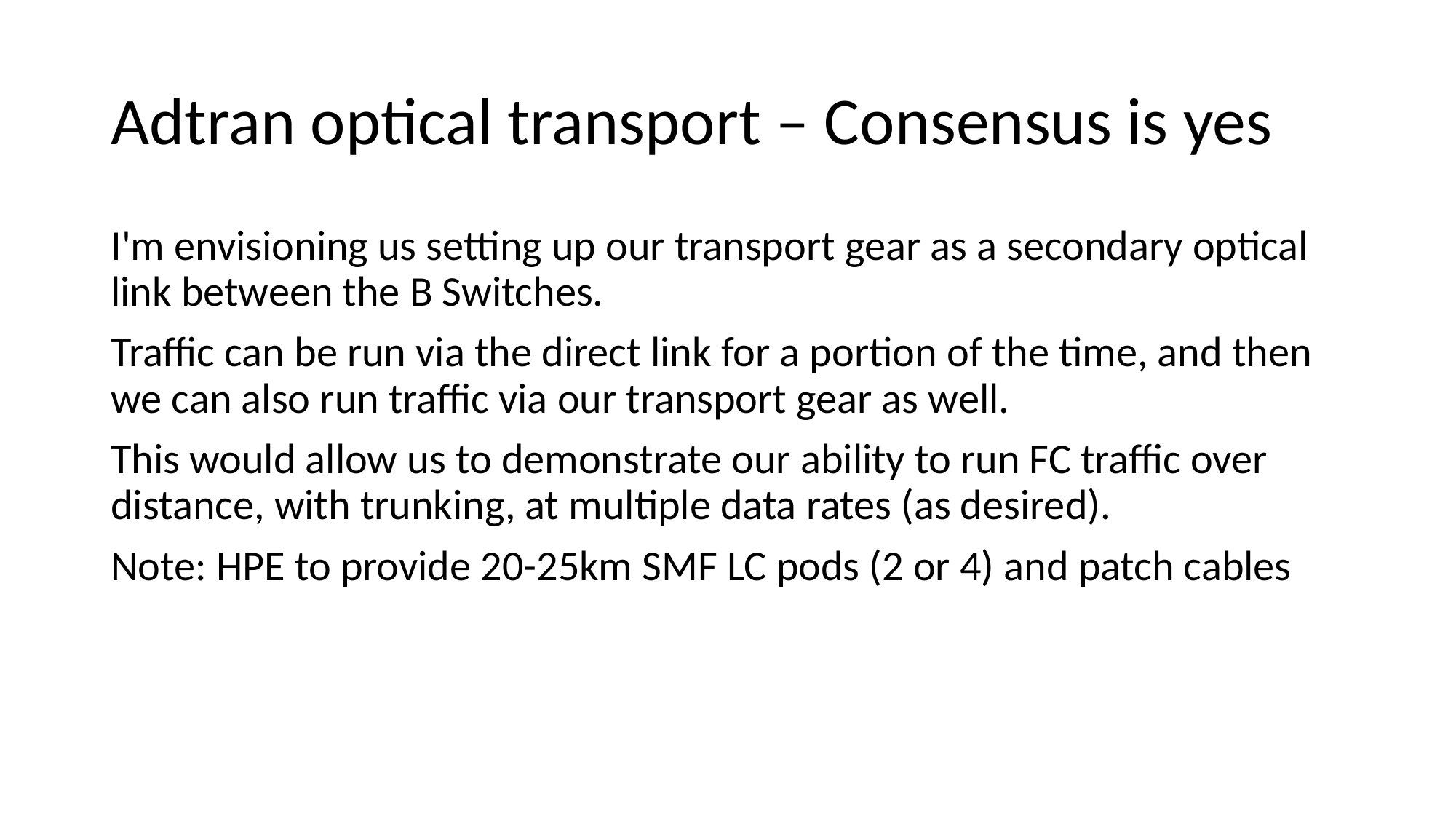

# Adtran optical transport – Consensus is yes
I'm envisioning us setting up our transport gear as a secondary optical link between the B Switches.
Traffic can be run via the direct link for a portion of the time, and then we can also run traffic via our transport gear as well.
This would allow us to demonstrate our ability to run FC traffic over distance, with trunking, at multiple data rates (as desired).
Note: HPE to provide 20-25km SMF LC pods (2 or 4) and patch cables